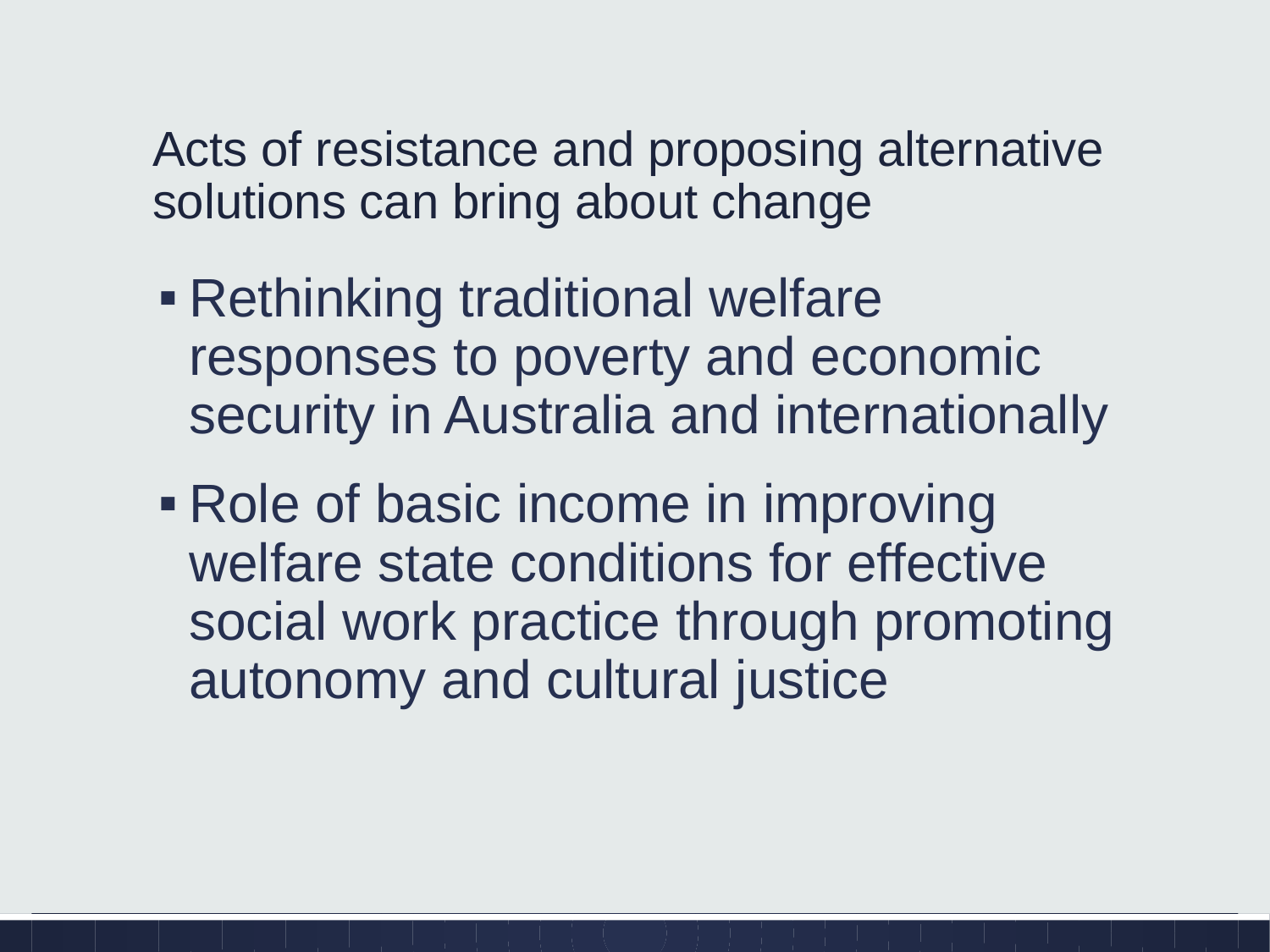

# Acts of resistance and proposing alternative solutions can bring about change
Rethinking traditional welfare responses to poverty and economic security in Australia and internationally
Role of basic income in improving welfare state conditions for effective social work practice through promoting autonomy and cultural justice